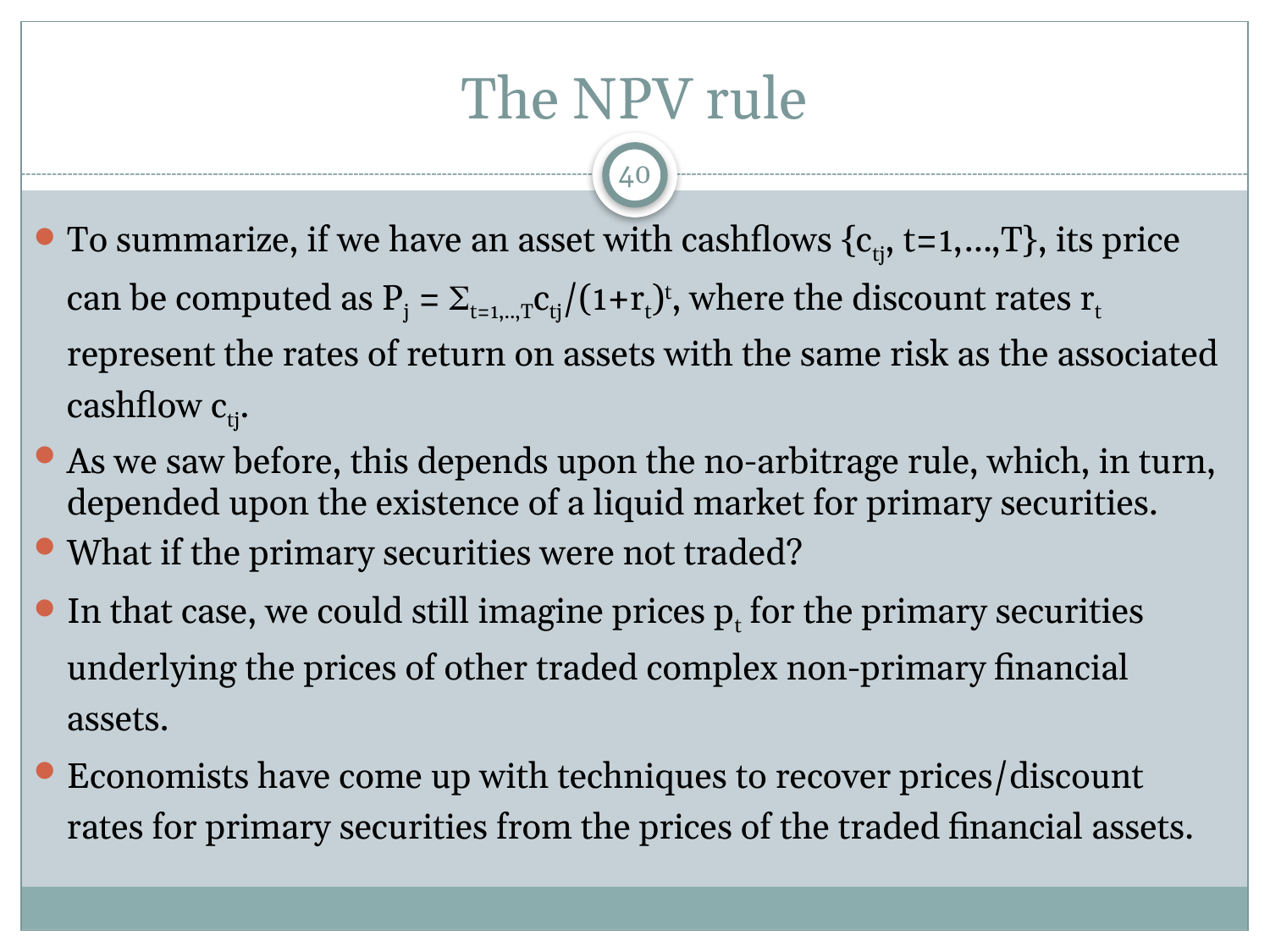

# The NPV rule
40
To summarize, if we have an asset with cashflows {ctj, t=1,…,T}, its price can be computed as Pj = Σt=1,..,Tctj/(1+rt)t, where the discount rates rt represent the rates of return on assets with the same risk as the associated cashflow ctj.
As we saw before, this depends upon the no-arbitrage rule, which, in turn, depended upon the existence of a liquid market for primary securities.
What if the primary securities were not traded?
In that case, we could still imagine prices pt for the primary securities underlying the prices of other traded complex non-primary financial assets.
Economists have come up with techniques to recover prices/discount rates for primary securities from the prices of the traded financial assets.